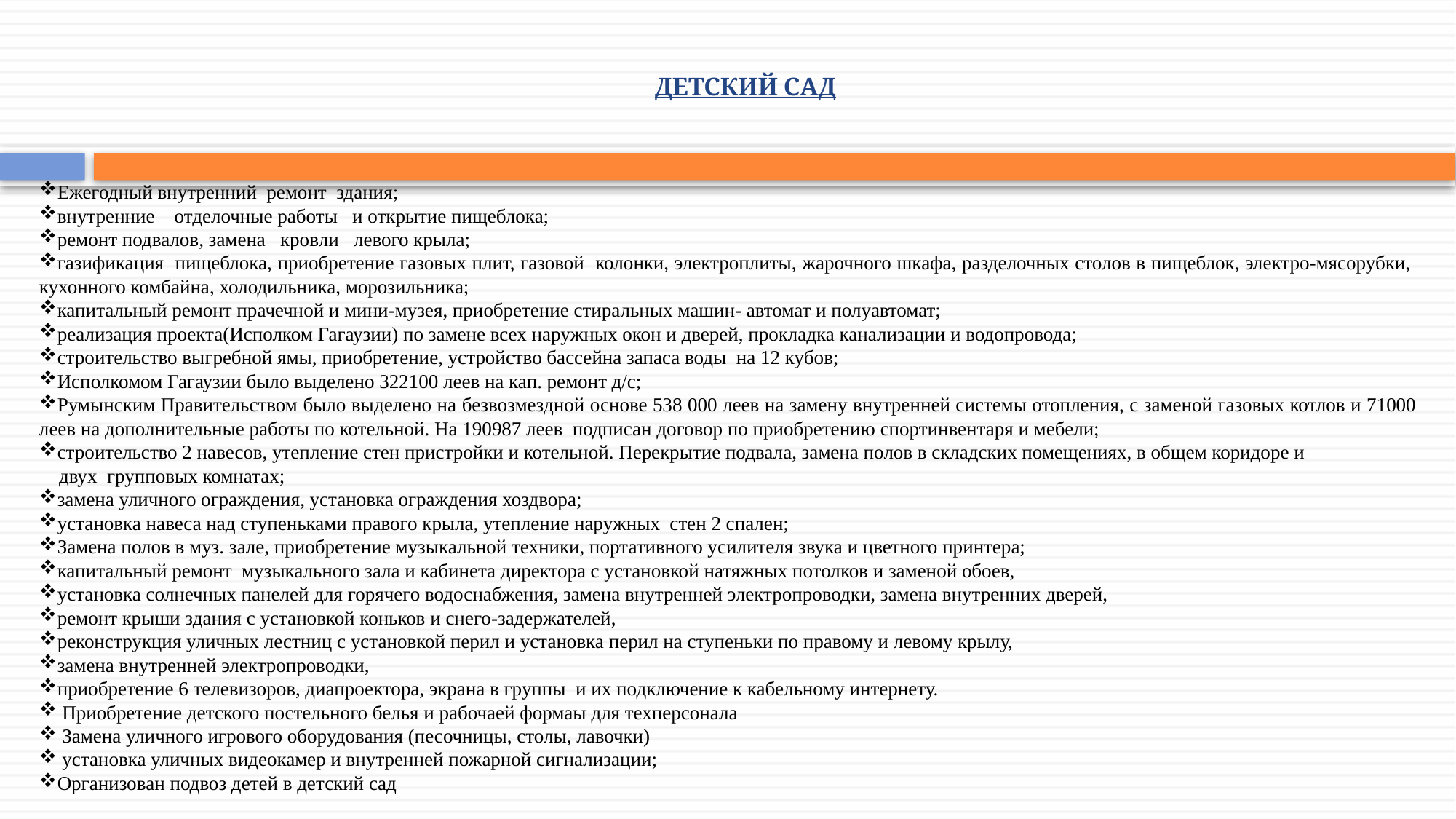

# ДЕТСКИЙ САД
Ежегодный внутренний  ремонт  здания;
внутренние    отделочные работы   и открытие пищеблока;
ремонт подвалов, замена   кровли   левого крыла;
газификация  пищеблока, приобретение газовых плит, газовой  колонки, электроплиты, жарочного шкафа, разделочных столов в пищеблок, электро-мясорубки,  кухонного комбайна, холодильника, морозильника;
капитальный ремонт прачечной и мини-музея, приобретение стиральных машин- автомат и полуавтомат;
реализация проекта(Исполком Гагаузии) по замене всех наружных окон и дверей, прокладка канализации и водопровода;
строительство выгребной ямы, приобретение, устройство бассейна запаса воды  на 12 кубов;
Исполкомом Гагаузии было выделено 322100 леев на кап. ремонт д/с;
Румынским Правительством было выделено на безвозмездной основе 538 000 леев на замену внутренней системы отопления, с заменой газовых котлов и 71000 леев на дополнительные работы по котельной. На 190987 леев  подписан договор по приобретению спортинвентаря и мебели;
строительство 2 навесов, утепление стен пристройки и котельной. Перекрытие подвала, замена полов в складских помещениях, в общем коридоре и
    двух  групповых комнатах;
замена уличного ограждения, установка ограждения хоздвора;
установка навеса над ступеньками правого крыла, утепление наружных  стен 2 спален;
Замена полов в муз. зале, приобретение музыкальной техники, портативного усилителя звука и цветного принтера;
капитальный ремонт  музыкального зала и кабинета директора с установкой натяжных потолков и заменой обоев,
установка солнечных панелей для горячего водоснабжения, замена внутренней электропроводки, замена внутренних дверей,
ремонт крыши здания с установкой коньков и снего-задержателей,
реконструкция уличных лестниц с установкой перил и установка перил на ступеньки по правому и левому крылу,
замена внутренней электропроводки,
приобретение 6 телевизоров, диапроектора, экрана в группы  и их подключение к кабельному интернету.
 Приобретение детского постельного белья и рабочаей формаы для техперсонала
 Замена уличного игрового оборудования (песочницы, столы, лавочки)
 установка уличных видеокамер и внутренней пожарной сигнализации;
Организован подвоз детей в детский сад